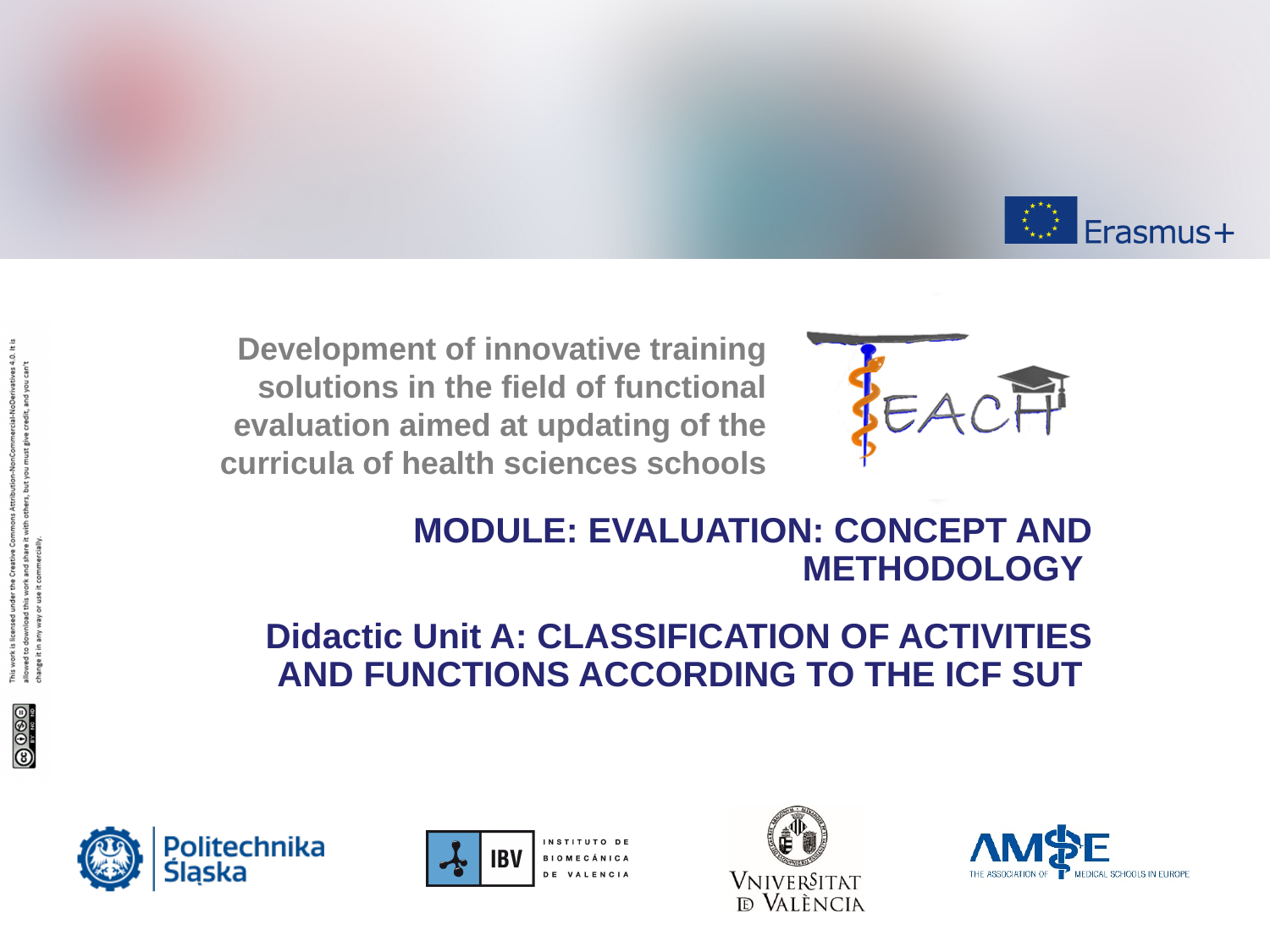

MODULE: EVALUATION: CONCEPT AND METHODOLOGY
Didactic Unit A: CLASSIFICATION OF ACTIVITIES AND FUNCTIONS ACCORDING TO THE ICF SUT